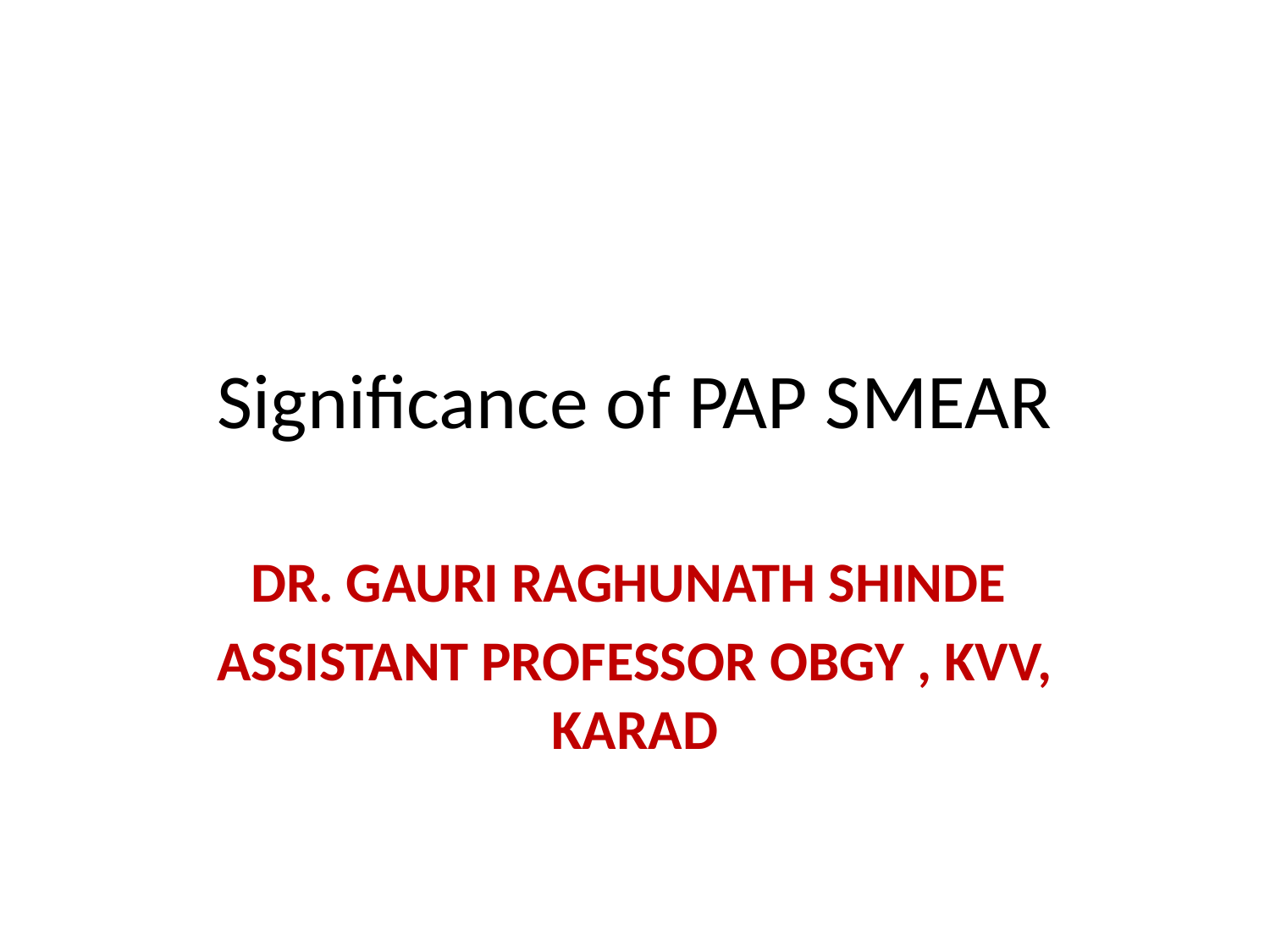

# Significance of PAP SMEAR
DR. GAURI RAGHUNATH SHINDE
ASSISTANT PROFESSOR OBGY , KVV, KARAD